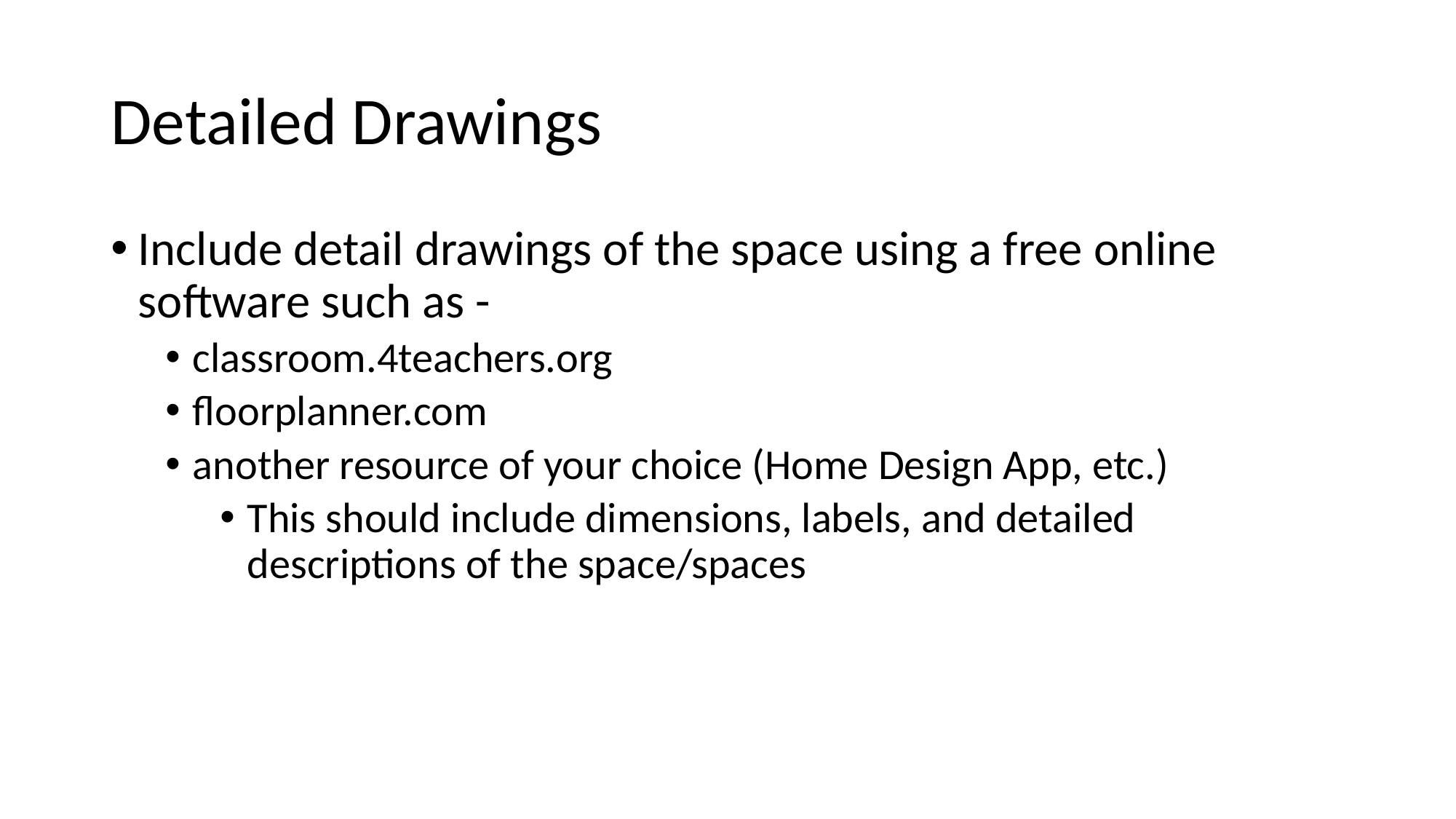

# Detailed Drawings
Include detail drawings of the space using a free online software such as -
classroom.4teachers.org
floorplanner.com
another resource of your choice (Home Design App, etc.)
This should include dimensions, labels, and detailed descriptions of the space/spaces